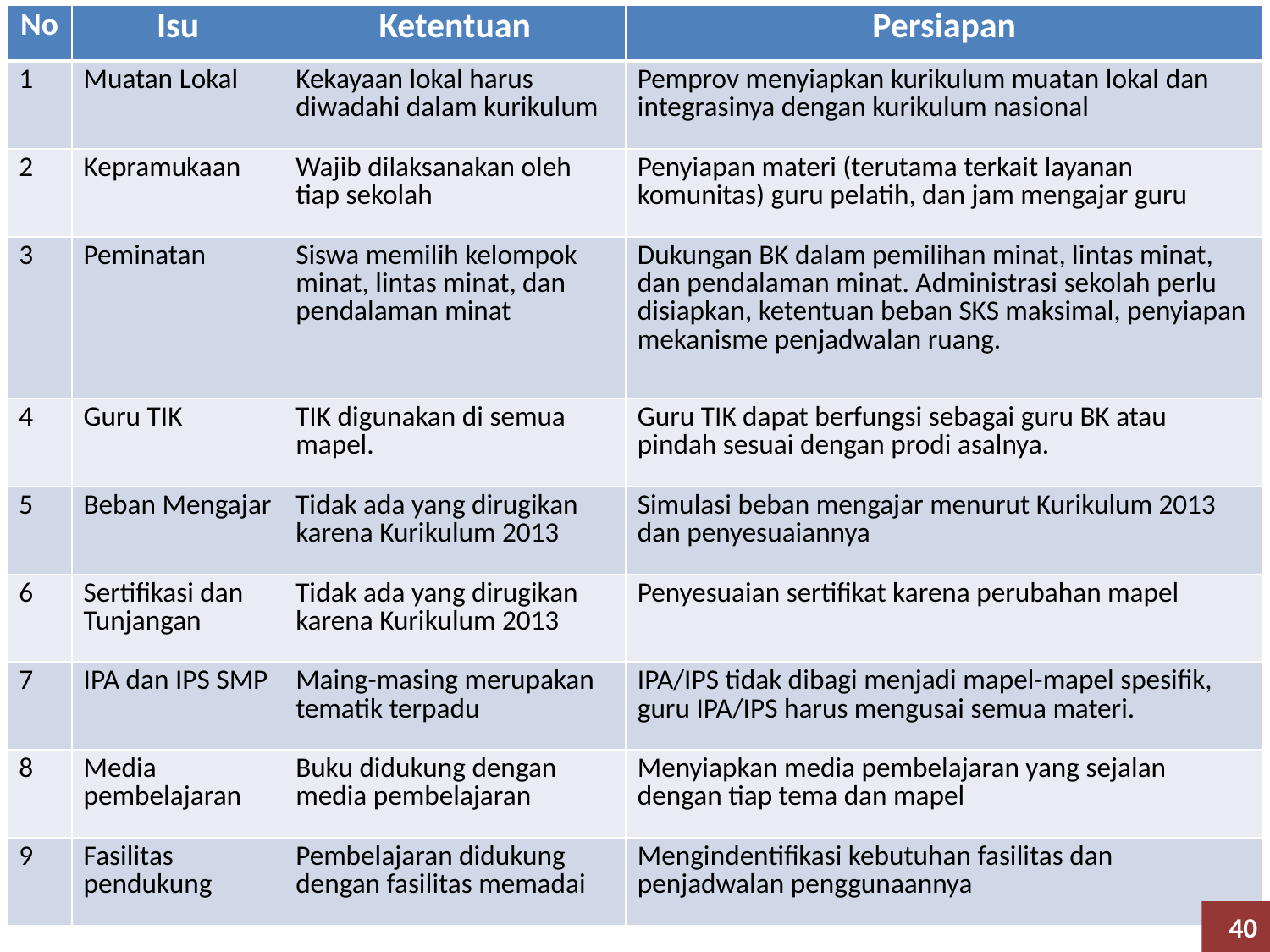

| No | Isu | Ketentuan | Persiapan |
| --- | --- | --- | --- |
| 1 | Muatan Lokal | Kekayaan lokal harus diwadahi dalam kurikulum | Pemprov menyiapkan kurikulum muatan lokal dan integrasinya dengan kurikulum nasional |
| 2 | Kepramukaan | Wajib dilaksanakan oleh tiap sekolah | Penyiapan materi (terutama terkait layanan komunitas) guru pelatih, dan jam mengajar guru |
| 3 | Peminatan | Siswa memilih kelompok minat, lintas minat, dan pendalaman minat | Dukungan BK dalam pemilihan minat, lintas minat, dan pendalaman minat. Administrasi sekolah perlu disiapkan, ketentuan beban SKS maksimal, penyiapan mekanisme penjadwalan ruang. |
| 4 | Guru TIK | TIK digunakan di semua mapel. | Guru TIK dapat berfungsi sebagai guru BK atau pindah sesuai dengan prodi asalnya. |
| 5 | Beban Mengajar | Tidak ada yang dirugikan karena Kurikulum 2013 | Simulasi beban mengajar menurut Kurikulum 2013 dan penyesuaiannya |
| 6 | Sertifikasi dan Tunjangan | Tidak ada yang dirugikan karena Kurikulum 2013 | Penyesuaian sertifikat karena perubahan mapel |
| 7 | IPA dan IPS SMP | Maing-masing merupakan tematik terpadu | IPA/IPS tidak dibagi menjadi mapel-mapel spesifik, guru IPA/IPS harus mengusai semua materi. |
| 8 | Media pembelajaran | Buku didukung dengan media pembelajaran | Menyiapkan media pembelajaran yang sejalan dengan tiap tema dan mapel |
| 9 | Fasilitas pendukung | Pembelajaran didukung dengan fasilitas memadai | Mengindentifikasi kebutuhan fasilitas dan penjadwalan penggunaannya |
40